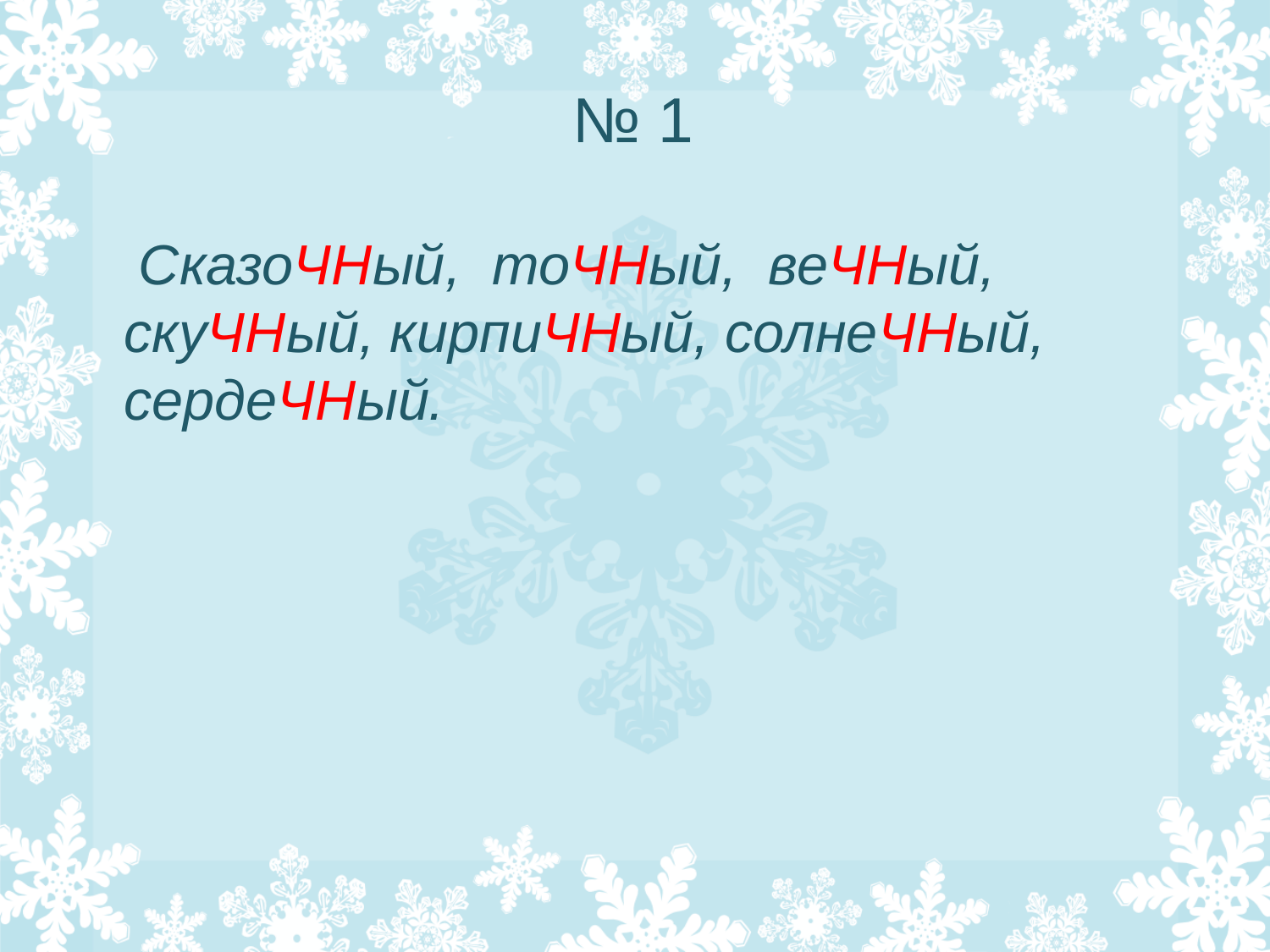

# № 1
    СказоЧНый,  тоЧНый,  веЧНый,  скуЧНый, кирпиЧНый, солнеЧНый, сердеЧНый.